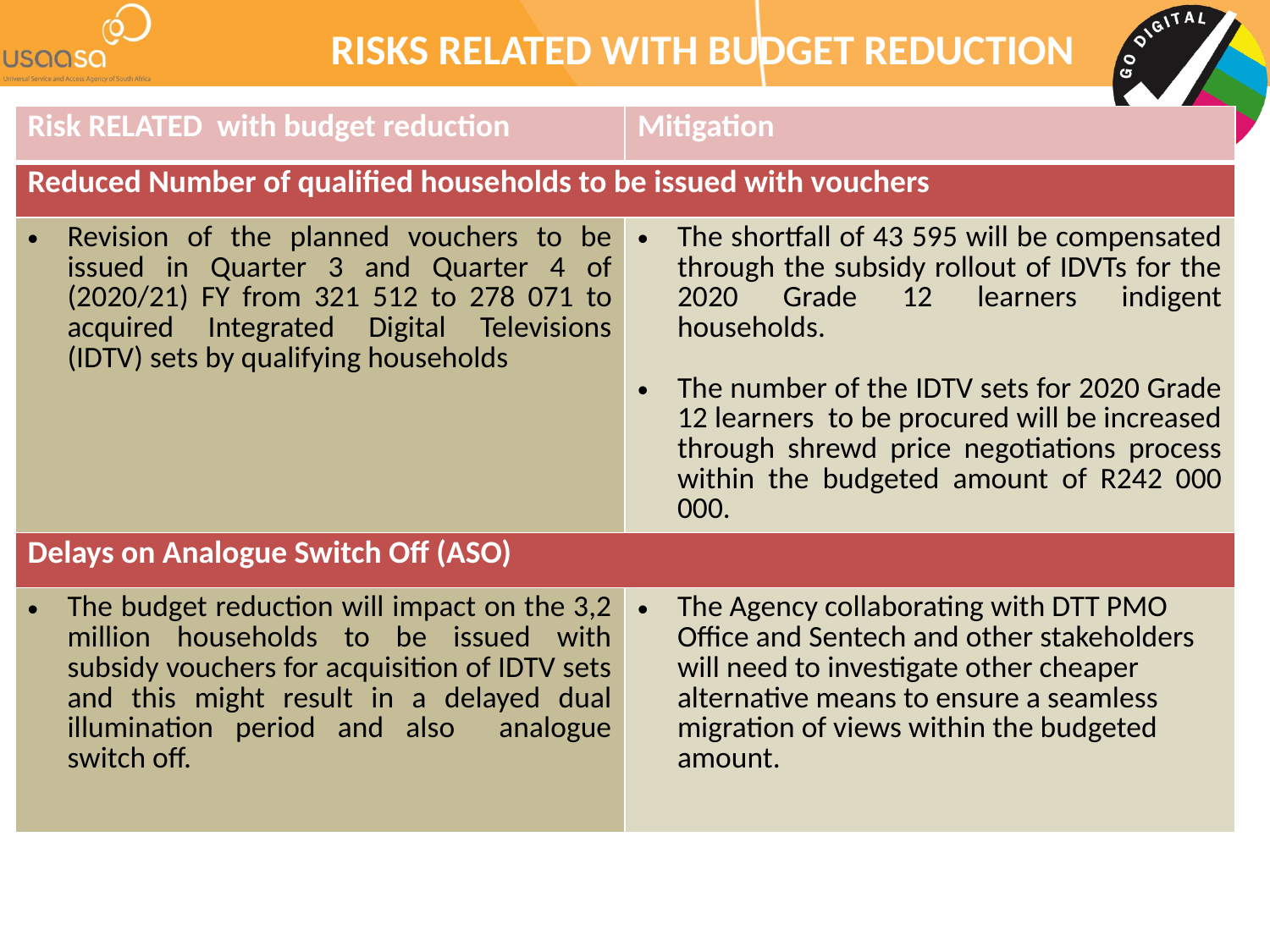

# RISKS RELATED WITH BUDGET REDUCTION
| Risk RELATED with budget reduction | Mitigation |
| --- | --- |
| Reduced Number of qualified households to be issued with vouchers |  |
| Revision of the planned vouchers to be issued in Quarter 3 and Quarter 4 of (2020/21) FY from 321 512 to 278 071 to acquired Integrated Digital Televisions (IDTV) sets by qualifying households | The shortfall of 43 595 will be compensated through the subsidy rollout of IDVTs for the 2020 Grade 12 learners indigent households. The number of the IDTV sets for 2020 Grade 12 learners to be procured will be increased through shrewd price negotiations process within the budgeted amount of R242 000 000. |
| Delays on Analogue Switch Off (ASO) |  |
| The budget reduction will impact on the 3,2 million households to be issued with subsidy vouchers for acquisition of IDTV sets and this might result in a delayed dual illumination period and also analogue switch off. | The Agency collaborating with DTT PMO Office and Sentech and other stakeholders will need to investigate other cheaper alternative means to ensure a seamless migration of views within the budgeted amount. |